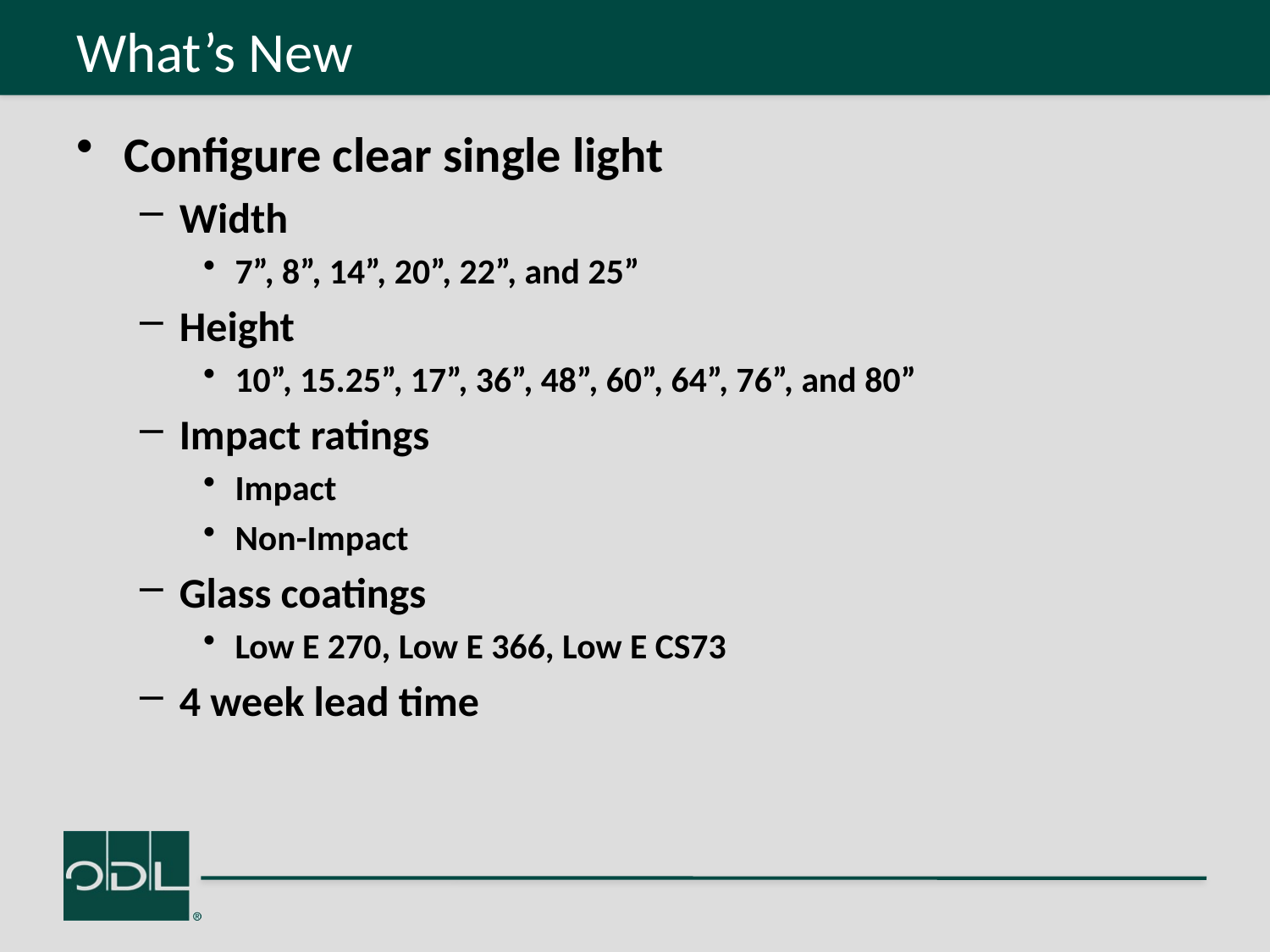

# What’s New
Configure clear single light
Width
7”, 8”, 14”, 20”, 22”, and 25”
Height
10”, 15.25”, 17”, 36”, 48”, 60”, 64”, 76”, and 80”
Impact ratings
Impact
Non-Impact
Glass coatings
Low E 270, Low E 366, Low E CS73
4 week lead time